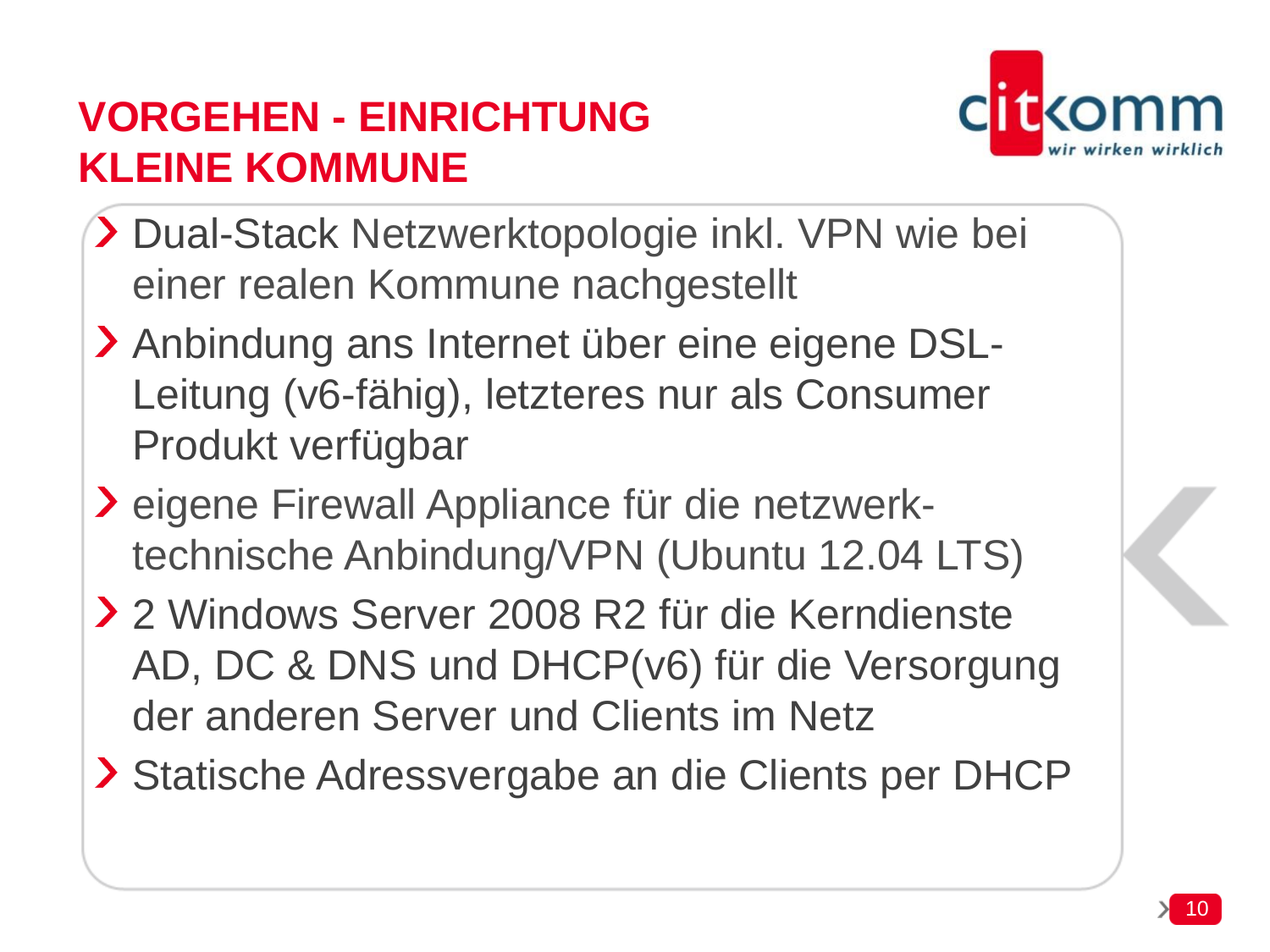

# Vorgehen - Einrichtung kleine kommune
Dual-Stack Netzwerktopologie inkl. VPN wie bei einer realen Kommune nachgestellt
Anbindung ans Internet über eine eigene DSL-Leitung (v6-fähig), letzteres nur als Consumer Produkt verfügbar
eigene Firewall Appliance für die netzwerk-technische Anbindung/VPN (Ubuntu 12.04 LTS)
2 Windows Server 2008 R2 für die Kerndienste AD, DC & DNS und DHCP(v6) für die Versorgung der anderen Server und Clients im Netz
Statische Adressvergabe an die Clients per DHCP
10